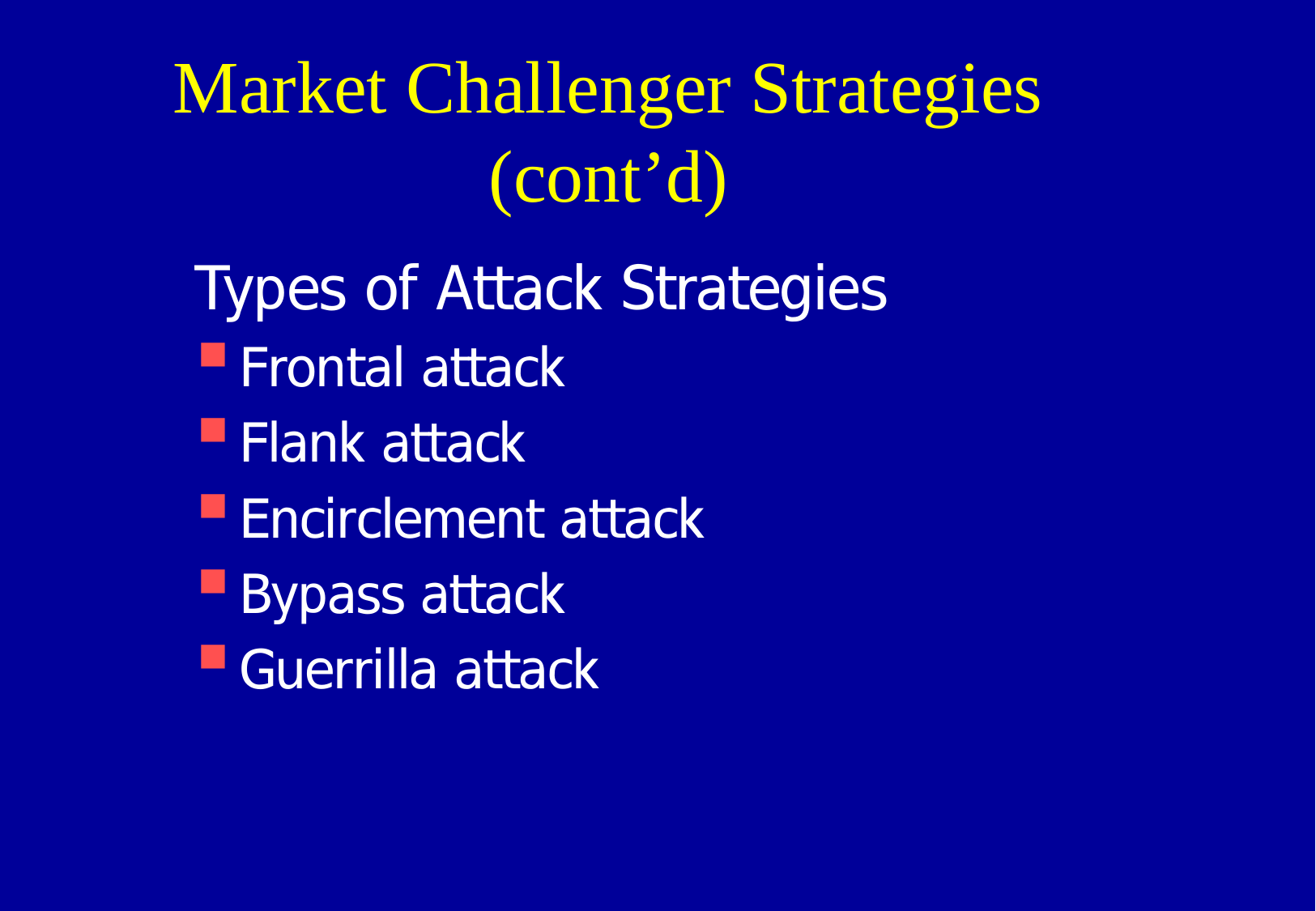

# Market Challenger Strategies (cont’d)
Types of Attack Strategies
Frontal attack
Flank attack
Encirclement attack
Bypass attack
Guerrilla attack